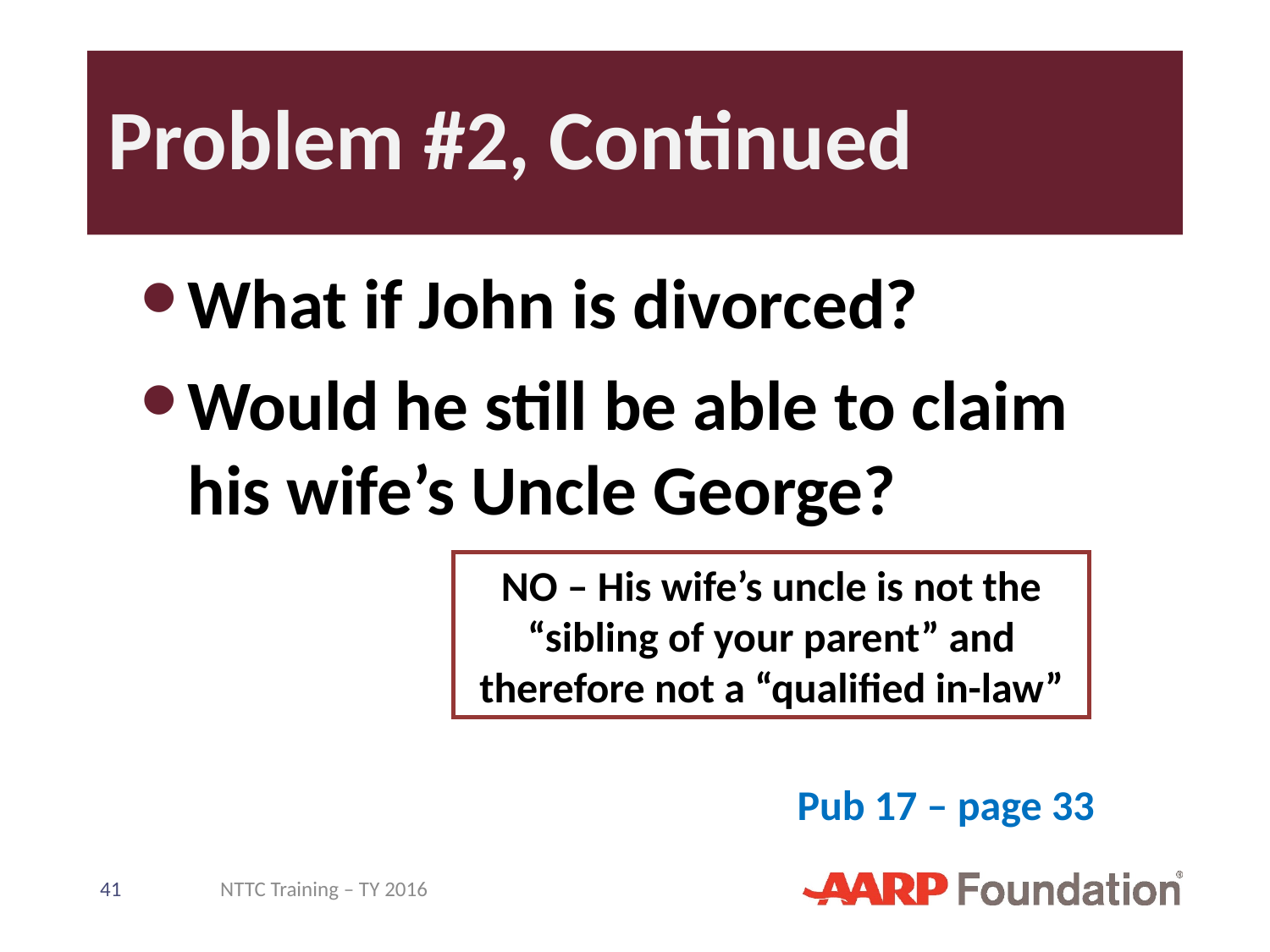

# Problem #2, Continued
What if John is divorced?
Would he still be able to claim his wife’s Uncle George?
NO – His wife’s uncle is not the “sibling of your parent” and therefore not a “qualified in-law”
Pub 17 – page 33
41
NTTC Training – TY 2016